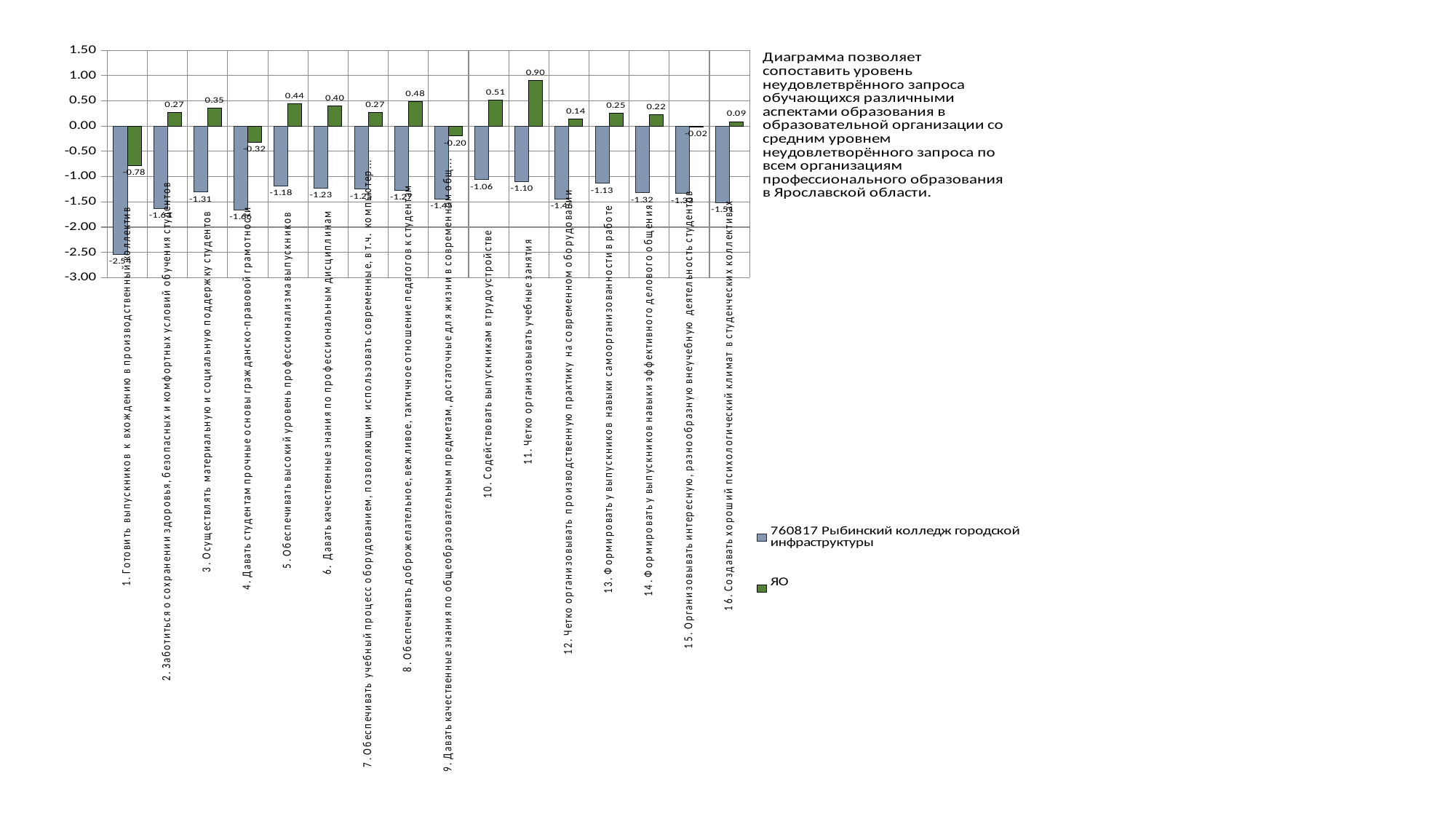

### Chart

| Category | 760817 Рыбинский колледж городской инфраструктуры | ЯО |
|---|---|---|
| 1. Готовить  выпускников  к  вхождению в производственный коллектив | -2.5435085918920257 | -0.7765154662682954 |
| 2. Заботиться о сохранении здоровья, безопасных и комфортных условий обучения студентов | -1.6273848338644452 | 0.27153538803367006 |
| 3. Осуществлять  материальную и социальную поддержку студентов | -1.3081215204123133 | 0.3507610003990913 |
| 4. Давать студентам прочные основы гражданско-правовой грамотности | -1.6558887889789617 | -0.3240163721539194 |
| 5. Обеспечивать высокий уровень профессионализма выпускников | -1.1845912786650277 | 0.4444503004665226 |
| 6.  Давать качественные знания по профессиональным дисциплинам | -1.2299896872154925 | 0.39824748662466447 |
| 7. Обеспечивать  учебный процесс оборудованием, позволяющим  использовать современные, в т.ч.  компьютерные технологии | -1.2483472934930084 | 0.271625772807589 |
| 8. Обеспечивать доброжелательное, вежливое, тактичное отношение педагогов к студентам | -1.2723635385731407 | 0.48403324860281494 |
| 9. Давать качественные знания по общеобразовательным предметам, достаточные для жизни в современном обществе | -1.448227850548665 | -0.19580391522076607 |
| 10. Содействовать выпускникам в трудоустройстве | -1.0579497728693878 | 0.5127261533501277 |
| 11. Четко организовывать учебные занятия | -1.0967585109457516 | 0.9005886054552519 |
| 12. Четко организовывать  производственную практику  на современном оборудовании | -1.4450565115541678 | 0.14253066069421227 |
| 13. Формировать у выпускников  навыки самоорганизованности в работе | -1.1348824602472867 | 0.24941276701457057 |
| 14. Формировать у выпускников навыки эффективного делового общения | -1.320872804676907 | 0.2205825721323183 |
| 15. Организовывать интересную, разнообразную внеучебную  деятельность студентов | -1.3344700499244544 | -0.021025594890819455 |
| 16. Создавать хороший психологический климат  в студенческих коллективах | -1.5113366460882856 | 0.08644620274407495 |